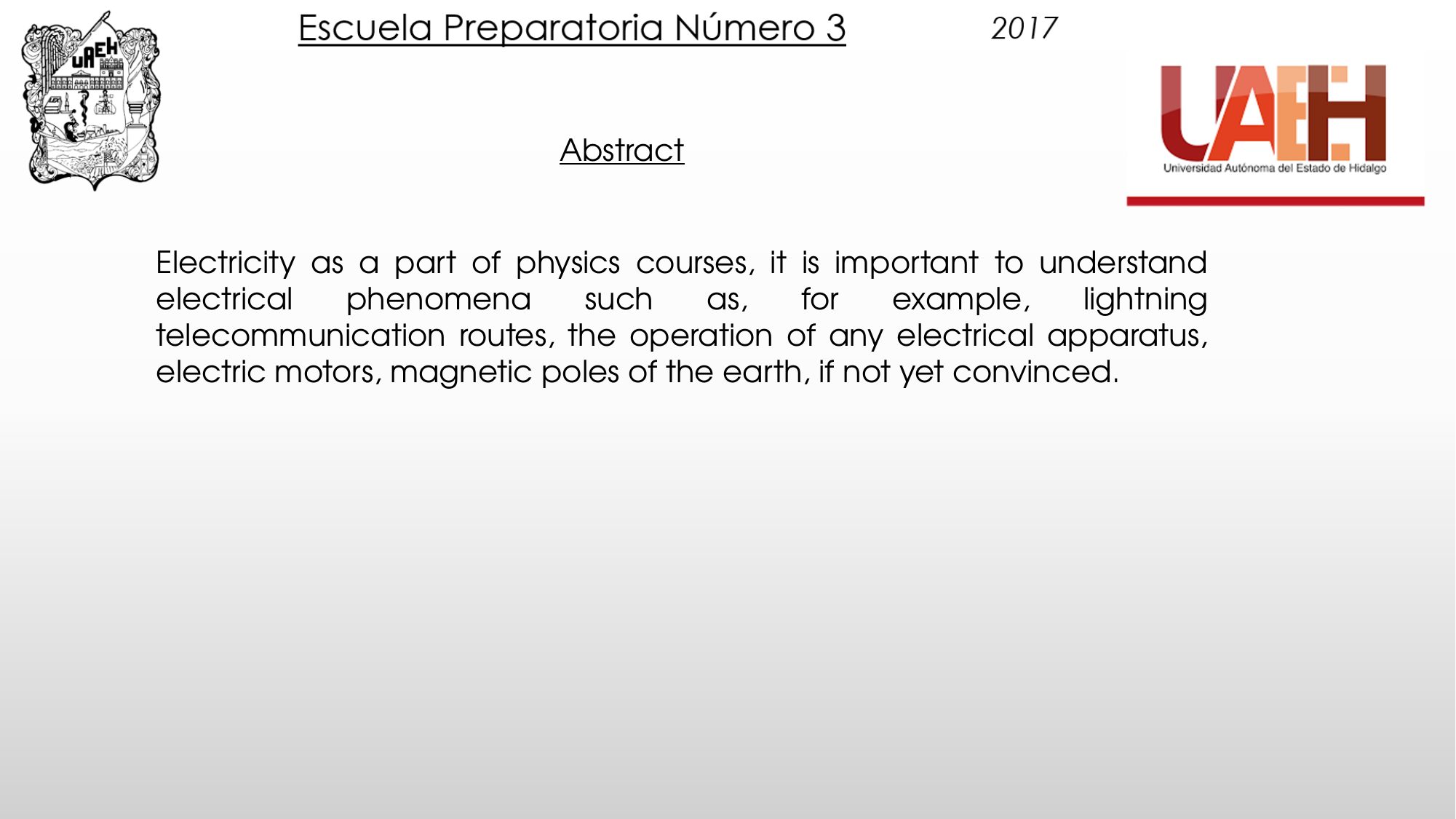

Abstract
Electricity as a part of physics courses, it is important to understand electrical phenomena such as, for example, lightning telecommunication routes, the operation of any electrical apparatus, electric motors, magnetic poles of the earth, if not yet convinced.